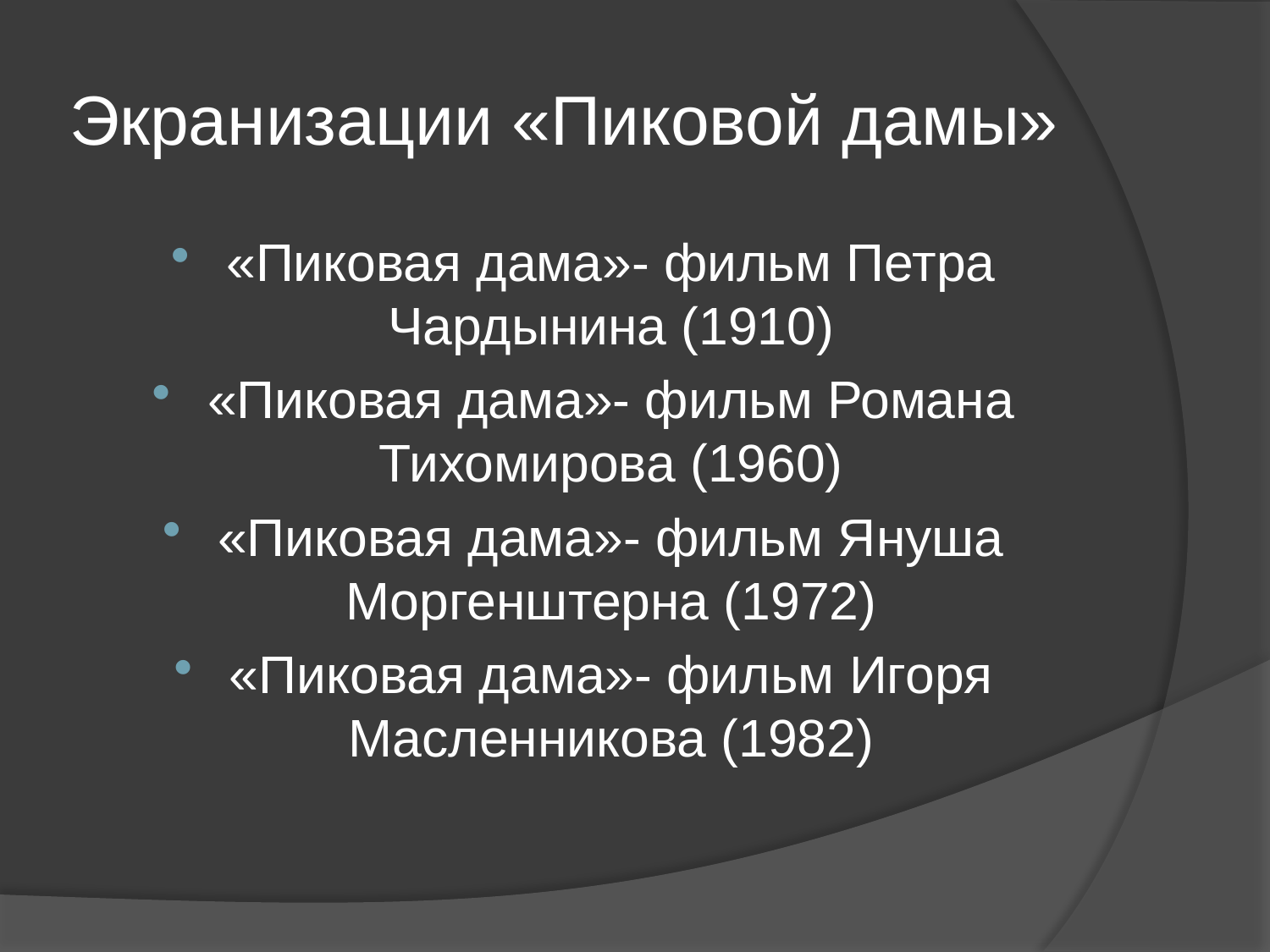

# Экранизации «Пиковой дамы»
«Пиковая дама»- фильм Петра Чардынина (1910)
«Пиковая дама»- фильм Романа Тихомирова (1960)
«Пиковая дама»- фильм Януша Моргенштерна (1972)
«Пиковая дама»- фильм Игоря Масленникова (1982)